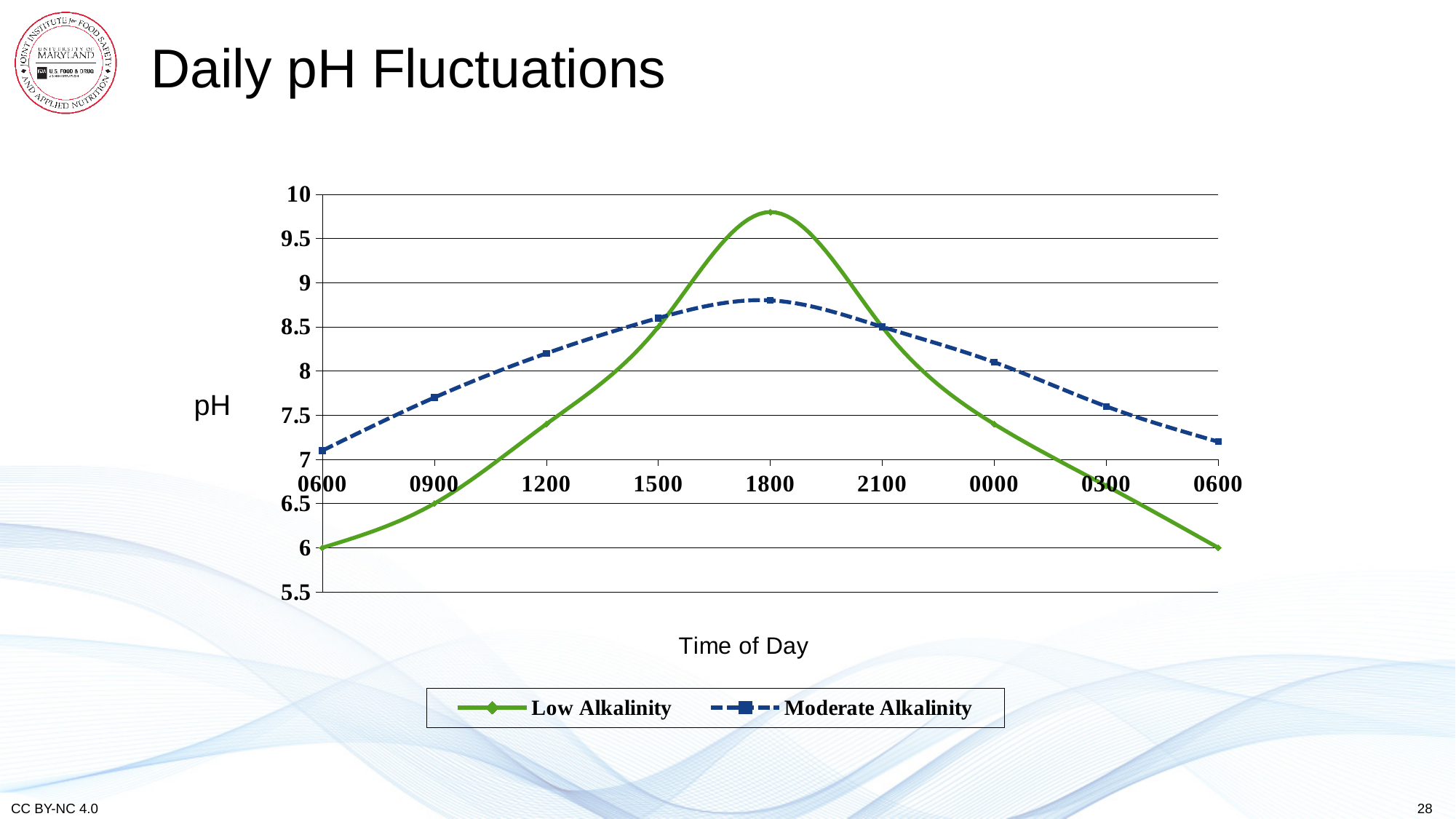

# Daily pH Fluctuations

### Chart

| Category | Low Alkalinity | Moderate Alkalinity |
|---|---|---|
| 0600 | 6.0 | 7.1 |
| 0900 | 6.5 | 7.7 |
| 1200 | 7.4 | 8.2 |
| 1500 | 8.5 | 8.6 |
| 1800 | 9.8 | 8.8 |
| 2100 | 8.5 | 8.5 |
| 0000 | 7.4 | 8.1 |
| 0300 | 6.7 | 7.6 |
| 0600 | 6.0 | 7.2 |
28